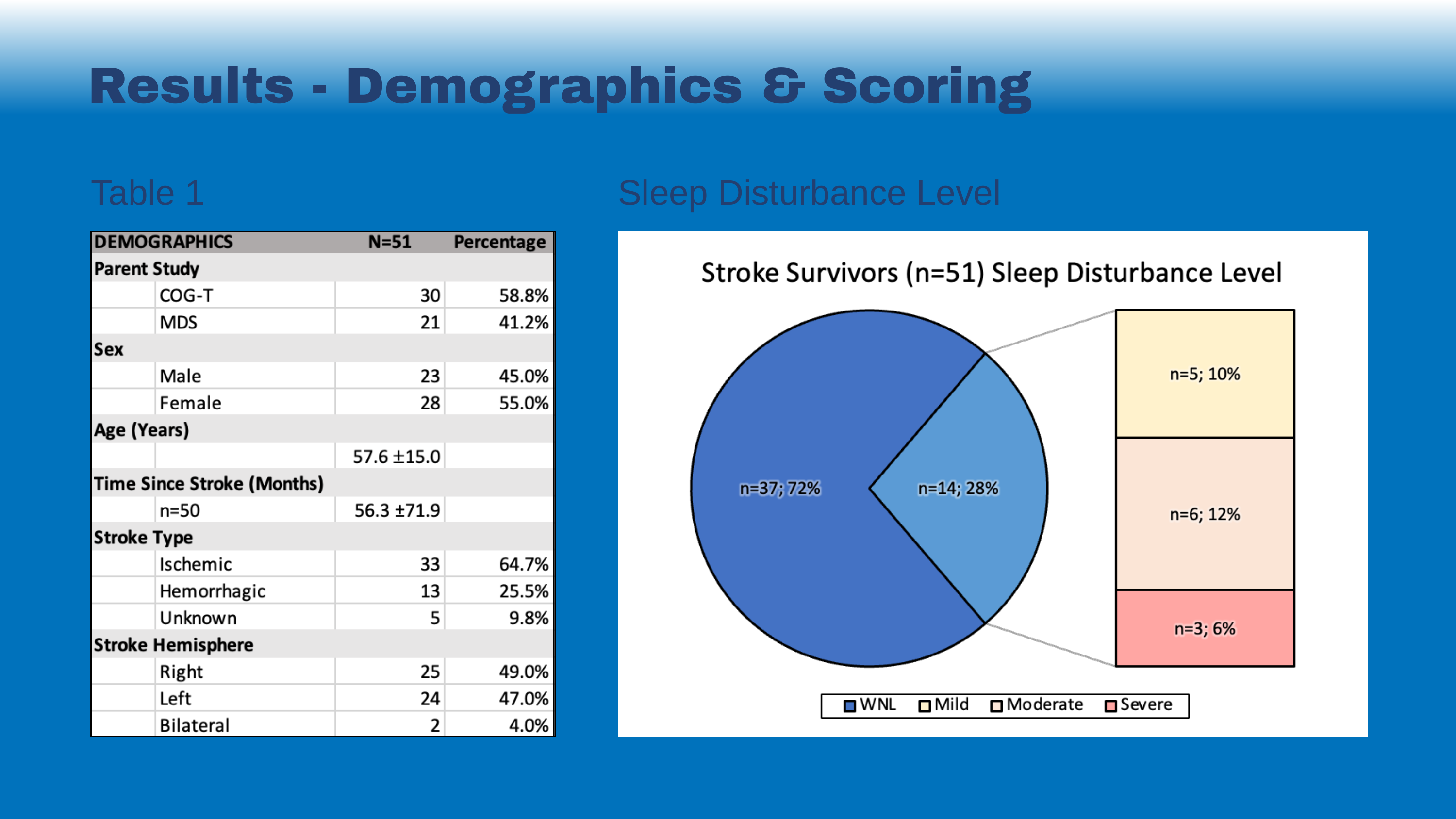

Results - Demographics & Scoring
Table 1
Sleep Disturbance Level